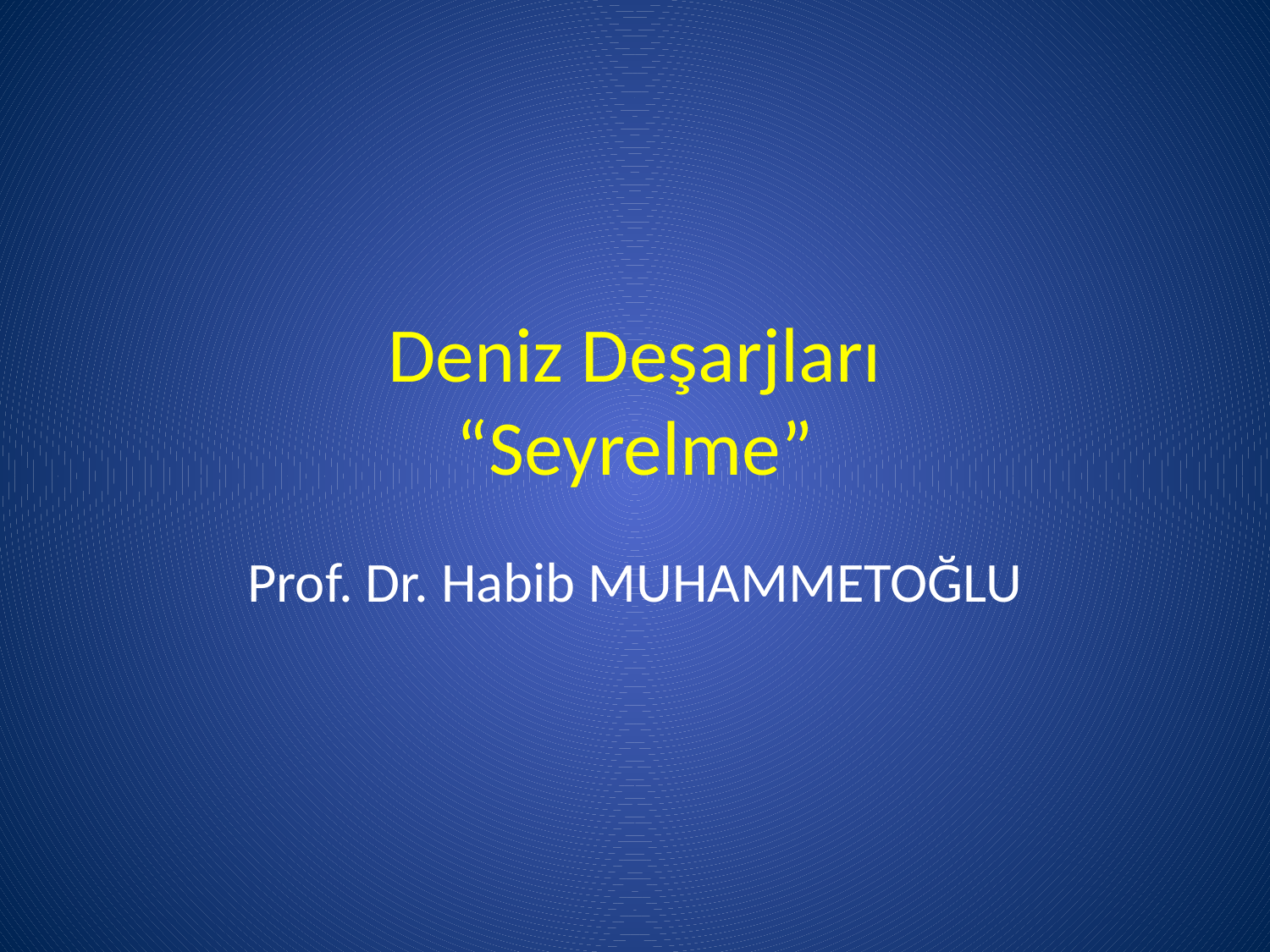

# Deniz Deşarjları “Seyrelme”
Prof. Dr. Habib MUHAMMETOĞLU